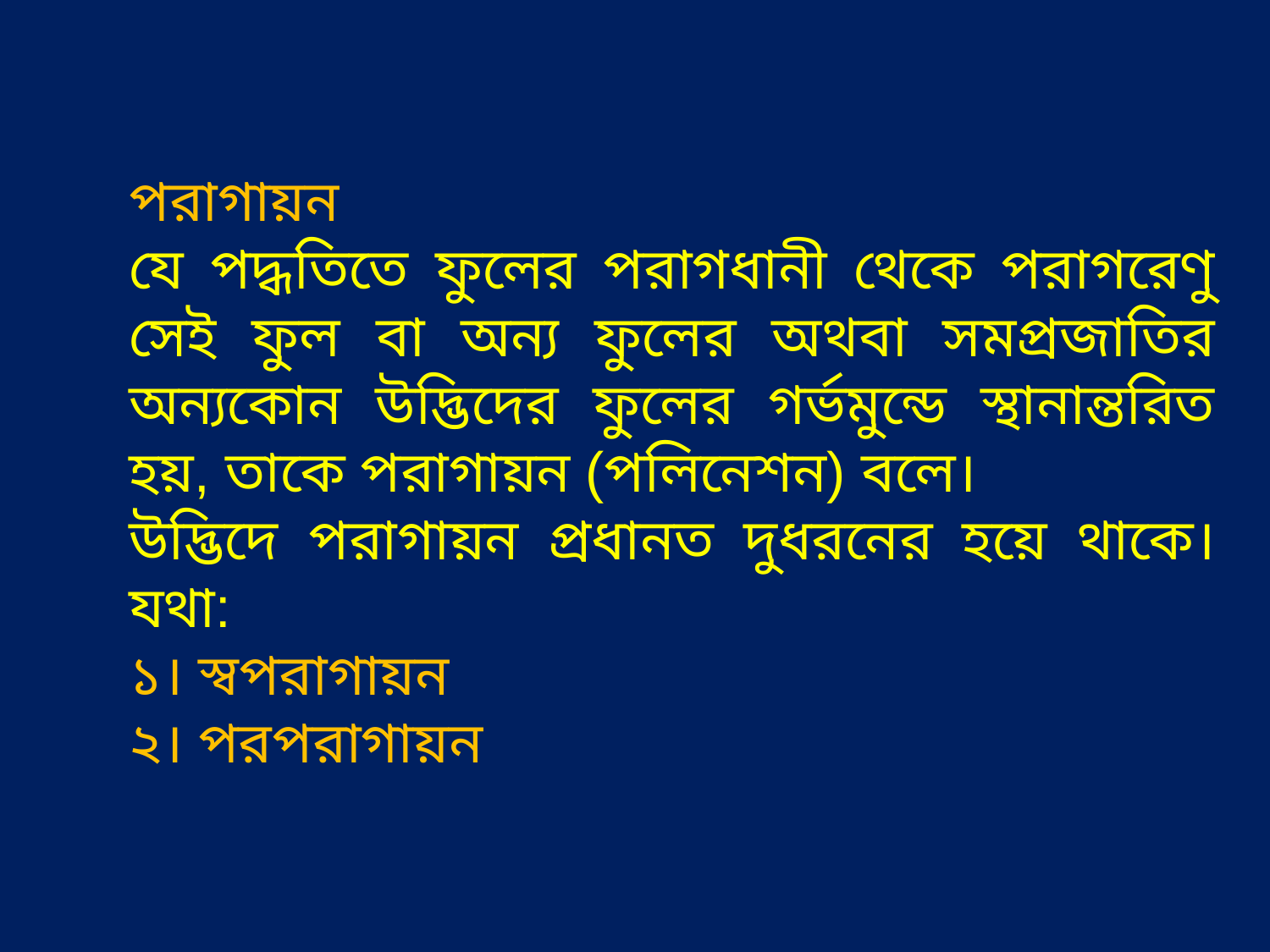

পরাগায়ন
যে পদ্ধতিতে ফুলের পরাগধানী থেকে পরাগরেণু সেই ফুল বা অন্য ফুলের অথবা সমপ্রজাতির অন্যকোন উদ্ভিদের ফুলের গর্ভমুন্ডে স্থানান্তরিত হয়, তাকে পরাগায়ন (পলিনেশন) বলে।
উদ্ভিদে পরাগায়ন প্রধানত দুধরনের হয়ে থাকে। যথা:
১। স্বপরাগায়ন
২। পরপরাগায়ন